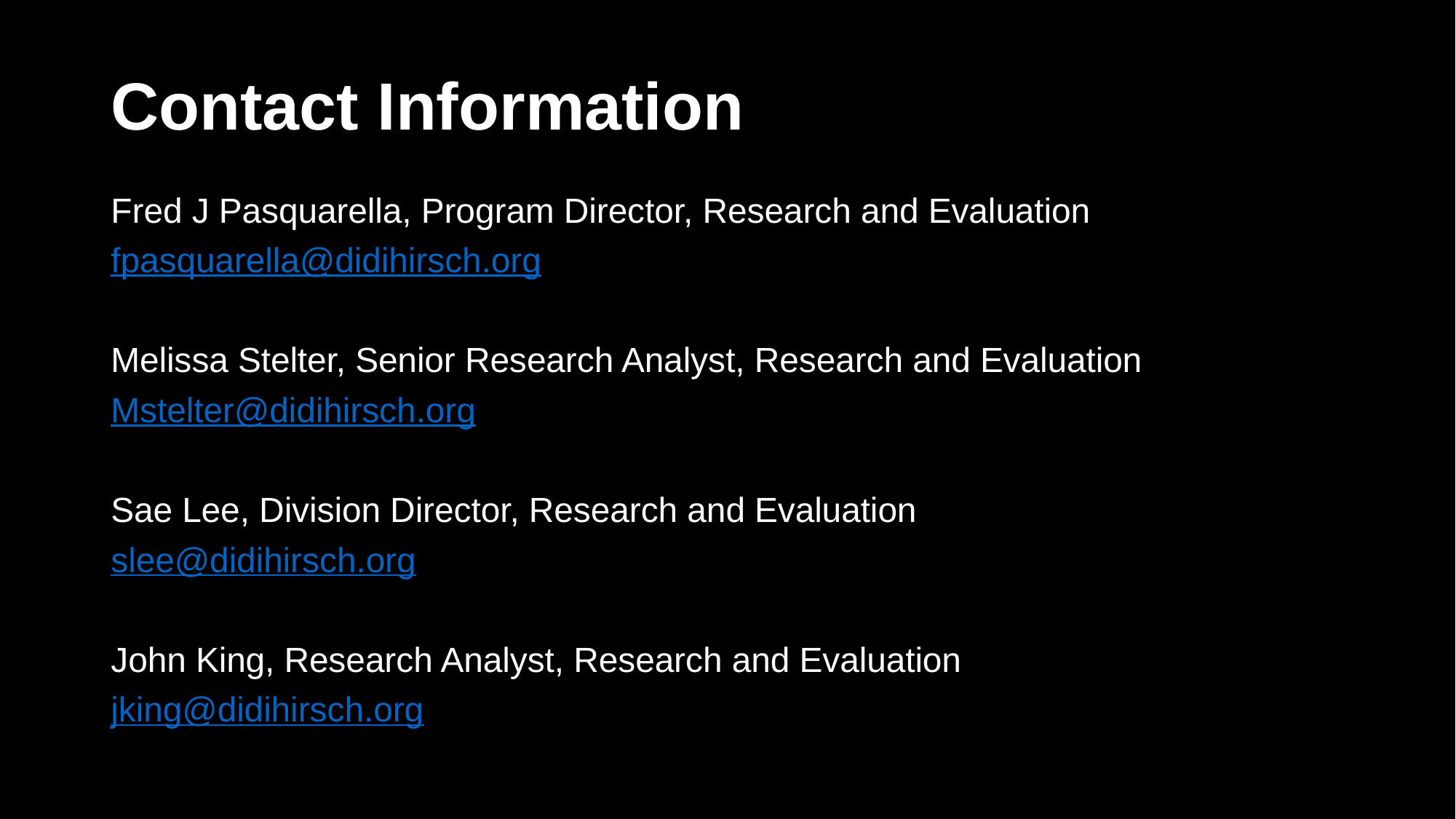

# Contact Information
Fred J Pasquarella, Program Director, Research and Evaluation
fpasquarella@didihirsch.org

Melissa Stelter, Senior Research Analyst, Research and Evaluation
Mstelter@didihirsch.org

Sae Lee, Division Director, Research and Evaluation
slee@didihirsch.org

John King, Research Analyst, Research and Evaluation
jking@didihirsch.org